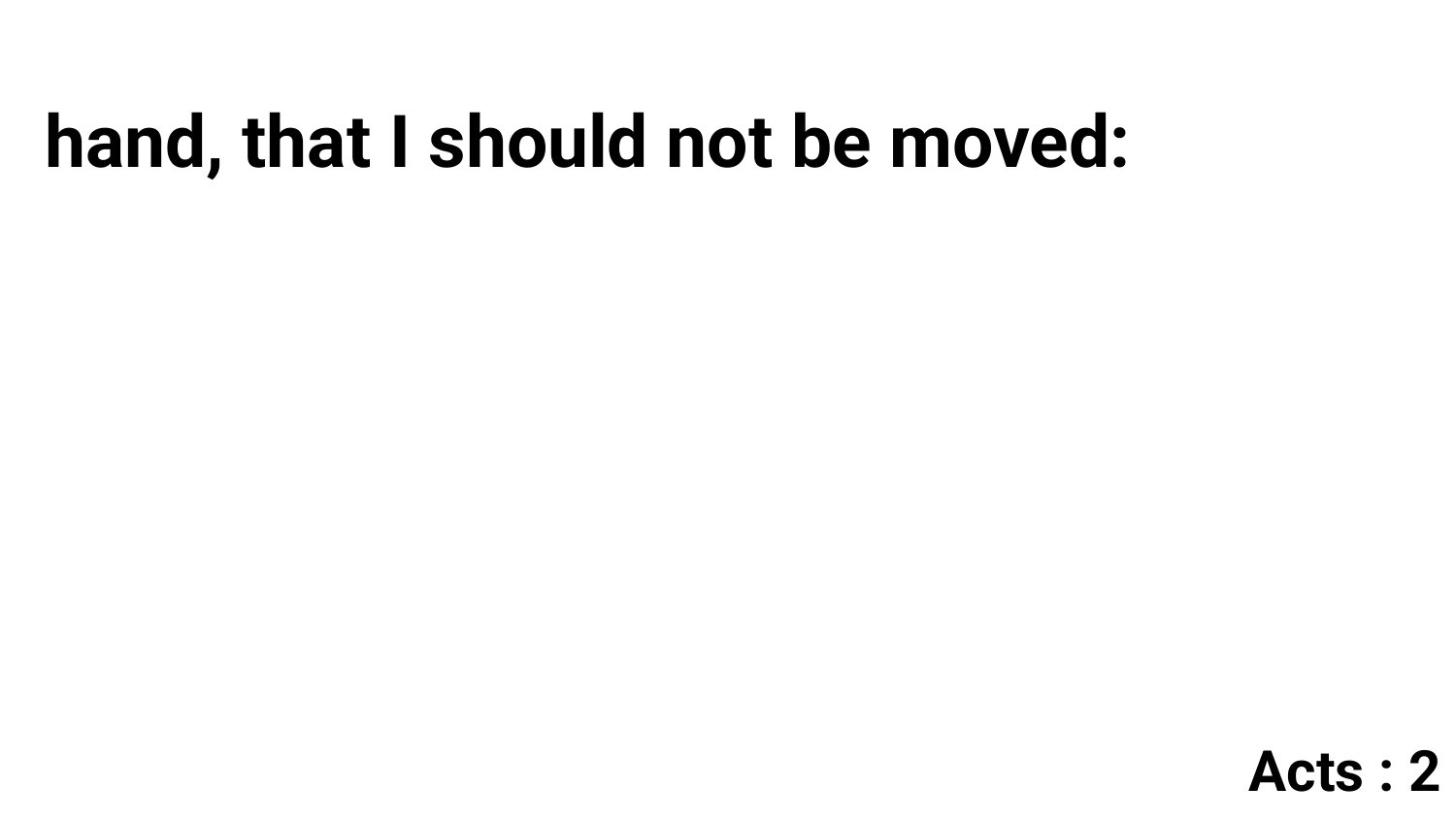

hand, that I should not be moved:
Acts : 2